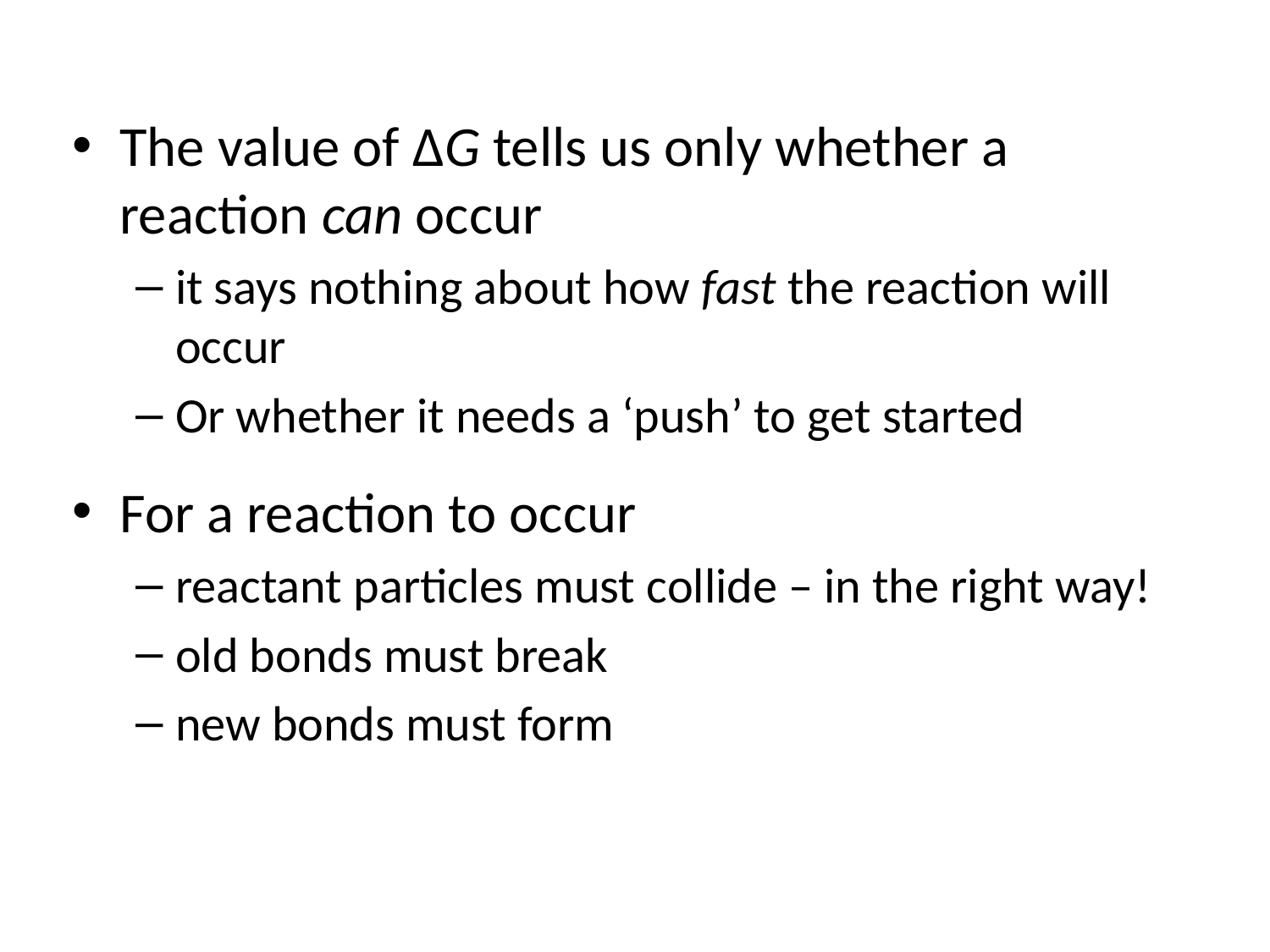

The value of ΔG tells us only whether a reaction can occur
it says nothing about how fast the reaction will occur
Or whether it needs a ‘push’ to get started

For a reaction to occur
reactant particles must collide – in the right way!
old bonds must break
new bonds must form